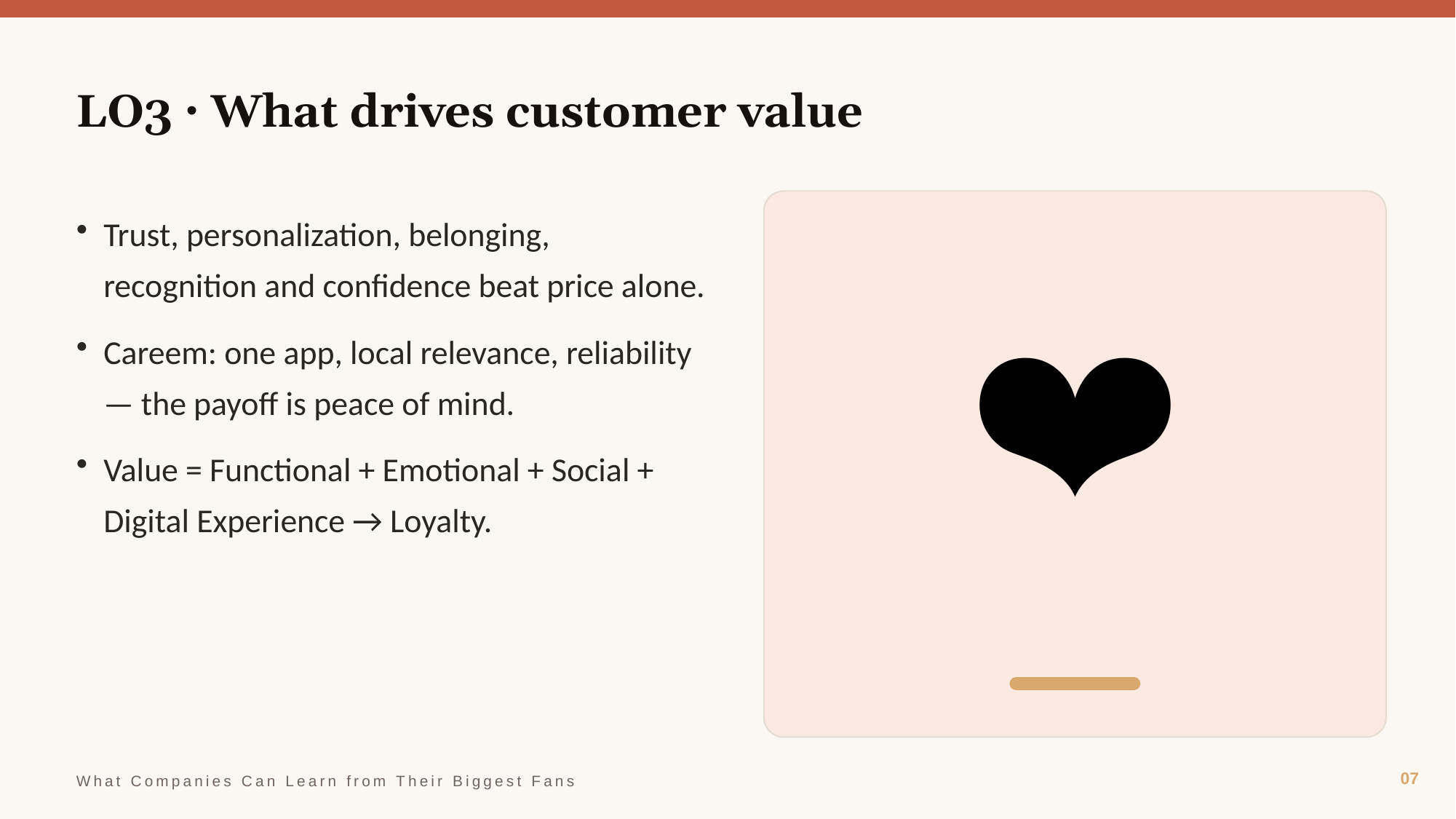

LO3 · What drives customer value

❤️
Trust, personalization, belonging, recognition and confidence beat price alone.
Careem: one app, local relevance, reliability — the payoff is peace of mind.
Value = Functional + Emotional + Social + Digital Experience → Loyalty.

07
What Companies Can Learn from Their Biggest Fans